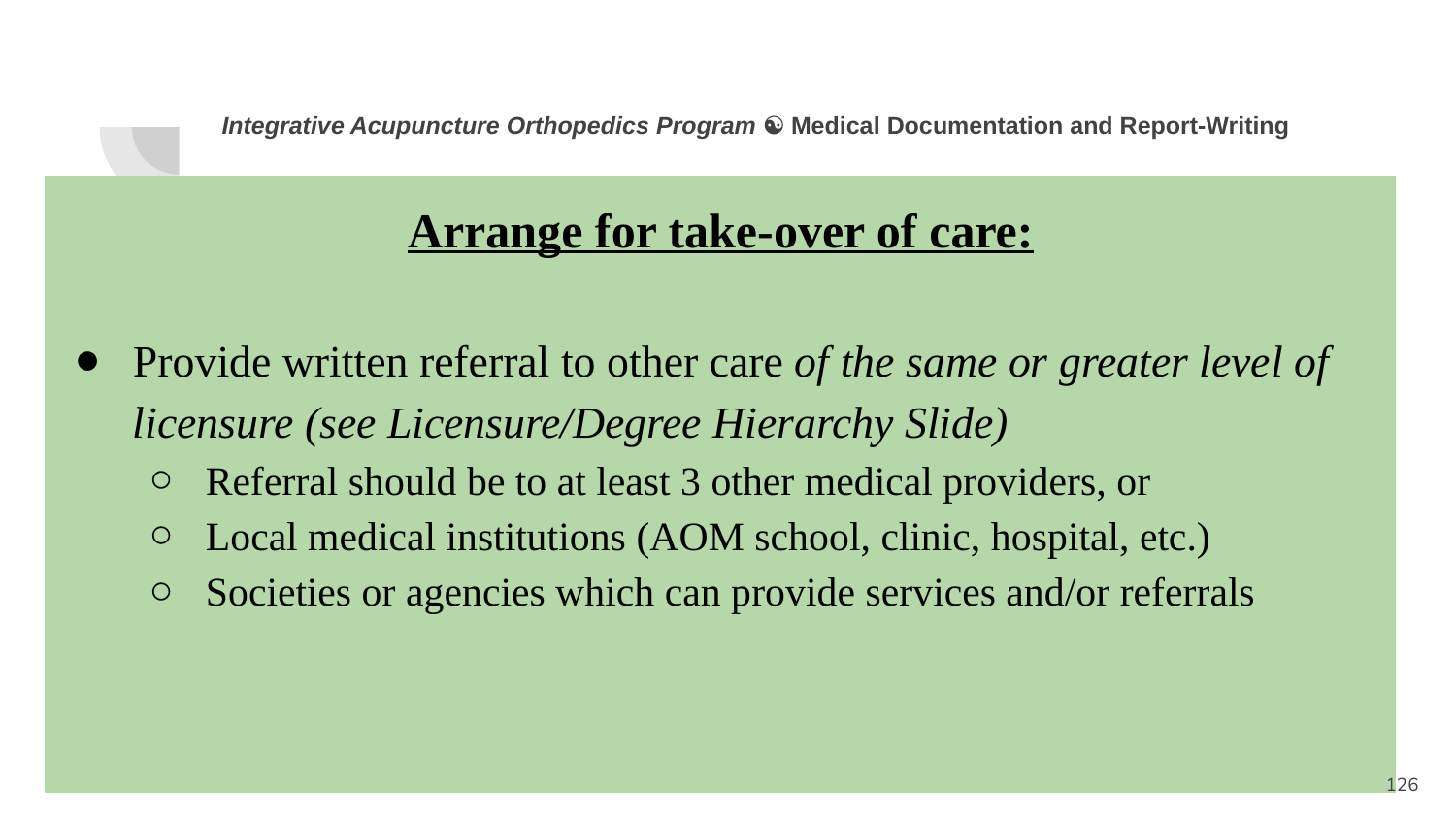

Integrative Acupuncture Orthopedics Program ☯ Medical Documentation and Report-Writing
Arrange for take-over of care:

Provide written referral to other care of the same or greater level of licensure (see Licensure/Degree Hierarchy Slide)
Referral should be to at least 3 other medical providers, or
Local medical institutions (AOM school, clinic, hospital, etc.)
Societies or agencies which can provide services and/or referrals
126